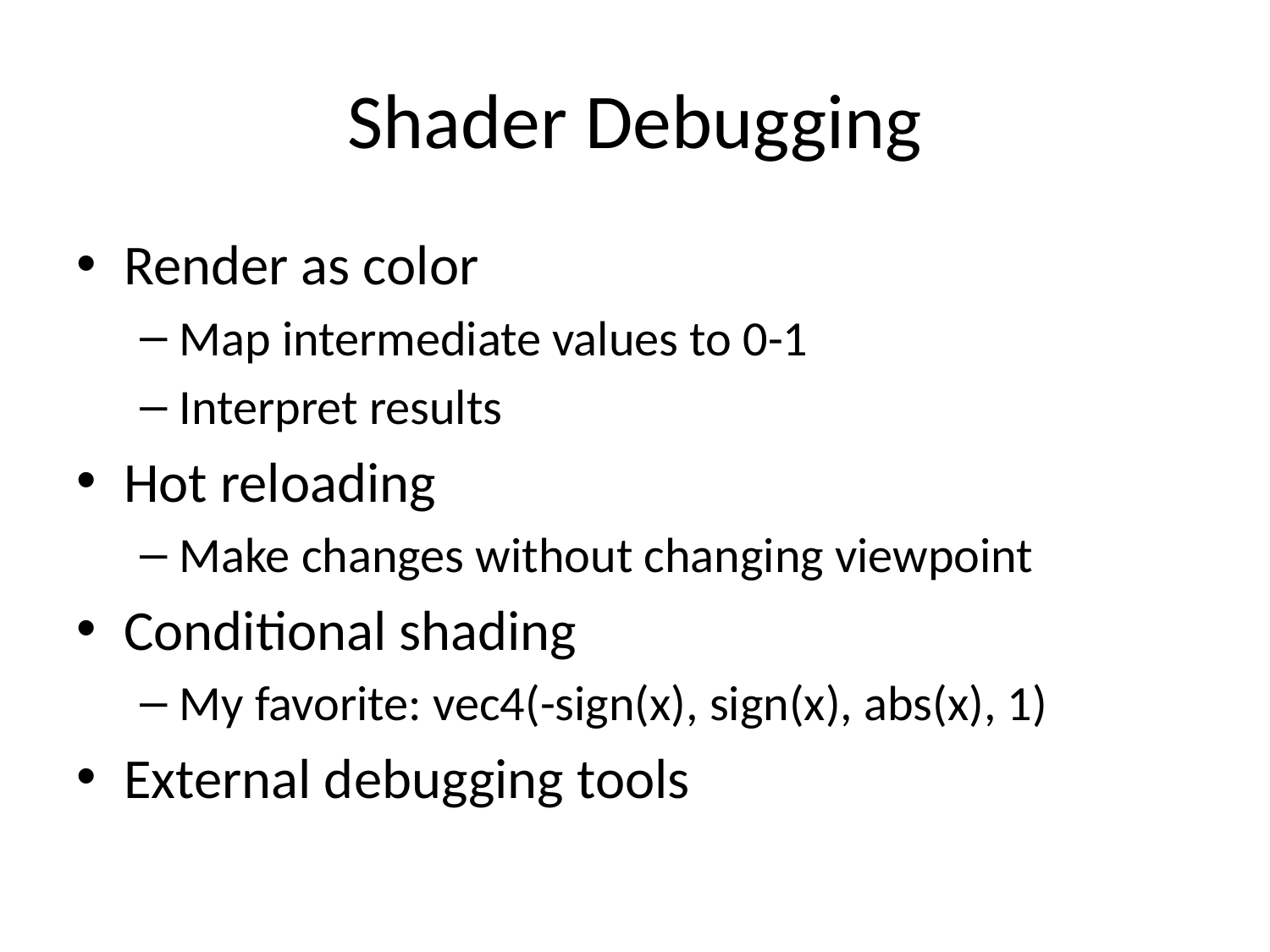

# Shader Debugging
Render as color
Map intermediate values to 0-1
Interpret results
Hot reloading
Make changes without changing viewpoint
Conditional shading
My favorite: vec4(-sign(x), sign(x), abs(x), 1)
External debugging tools